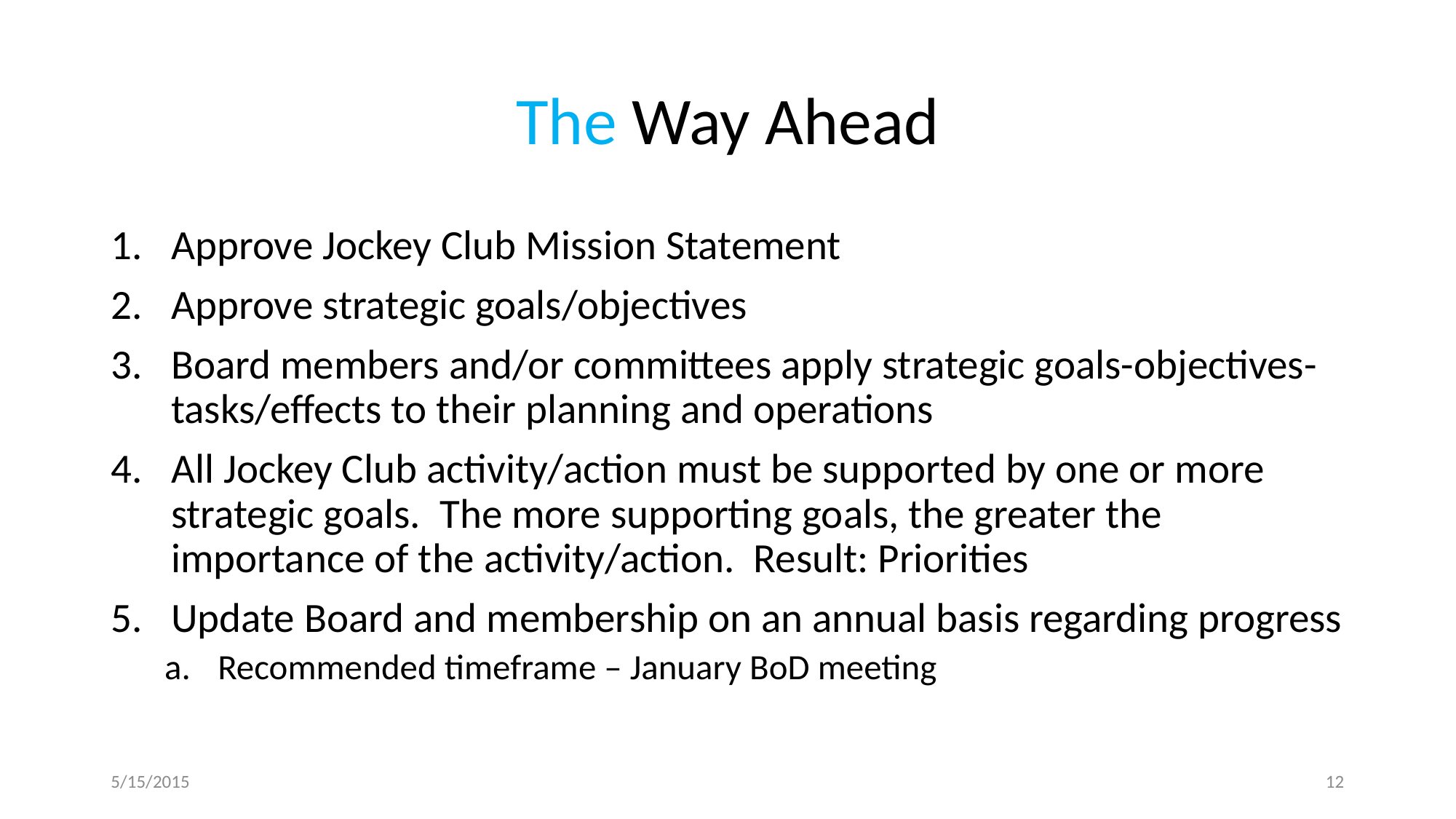

# The Way Ahead
Approve Jockey Club Mission Statement
Approve strategic goals/objectives
Board members and/or committees apply strategic goals-objectives-tasks/effects to their planning and operations
All Jockey Club activity/action must be supported by one or more strategic goals.  The more supporting goals, the greater the importance of the activity/action.  Result: Priorities
Update Board and membership on an annual basis regarding progress
Recommended timeframe – January BoD meeting

5/15/2015
12